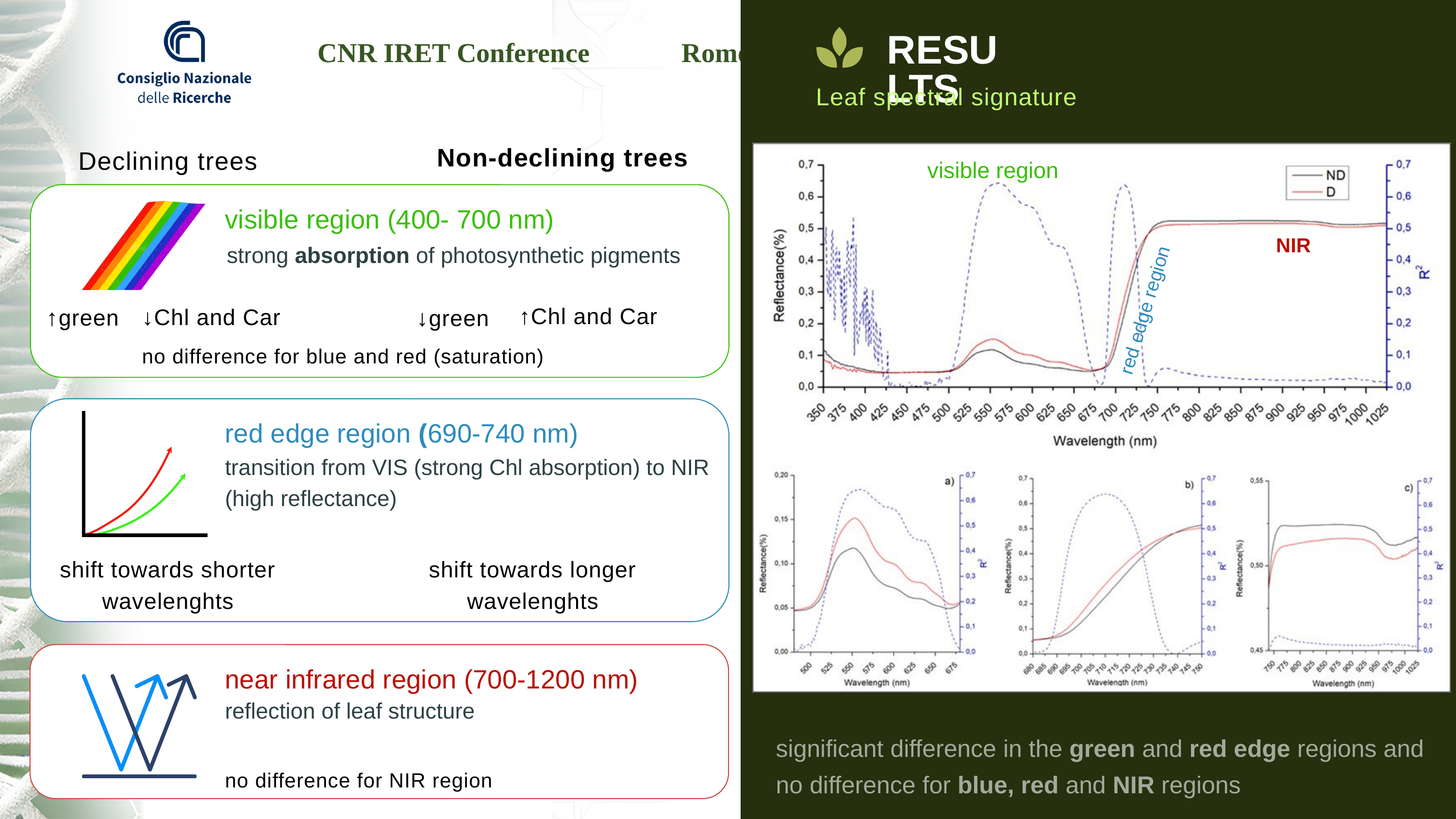

RESULTS
Leaf spectral signature
Non-declining trees
Declining trees

visible region

visible region (400- 700 nm)

NIR
strong absorption of photosynthetic pigments
red edge region
↑Chl and Car
↑green
↓Chl and Car
↓green
no difference for blue and red (saturation)

red edge region (690-740 nm)

transition from VIS (strong Chl absorption) to NIR (high reflectance)
shift towards shorter wavelenghts
shift towards longer wavelenghts

near infrared region (700-1200 nm)

reflection of leaf structure
significant difference in the green and red edge regions and no difference for blue, red and NIR regions
no difference for NIR region